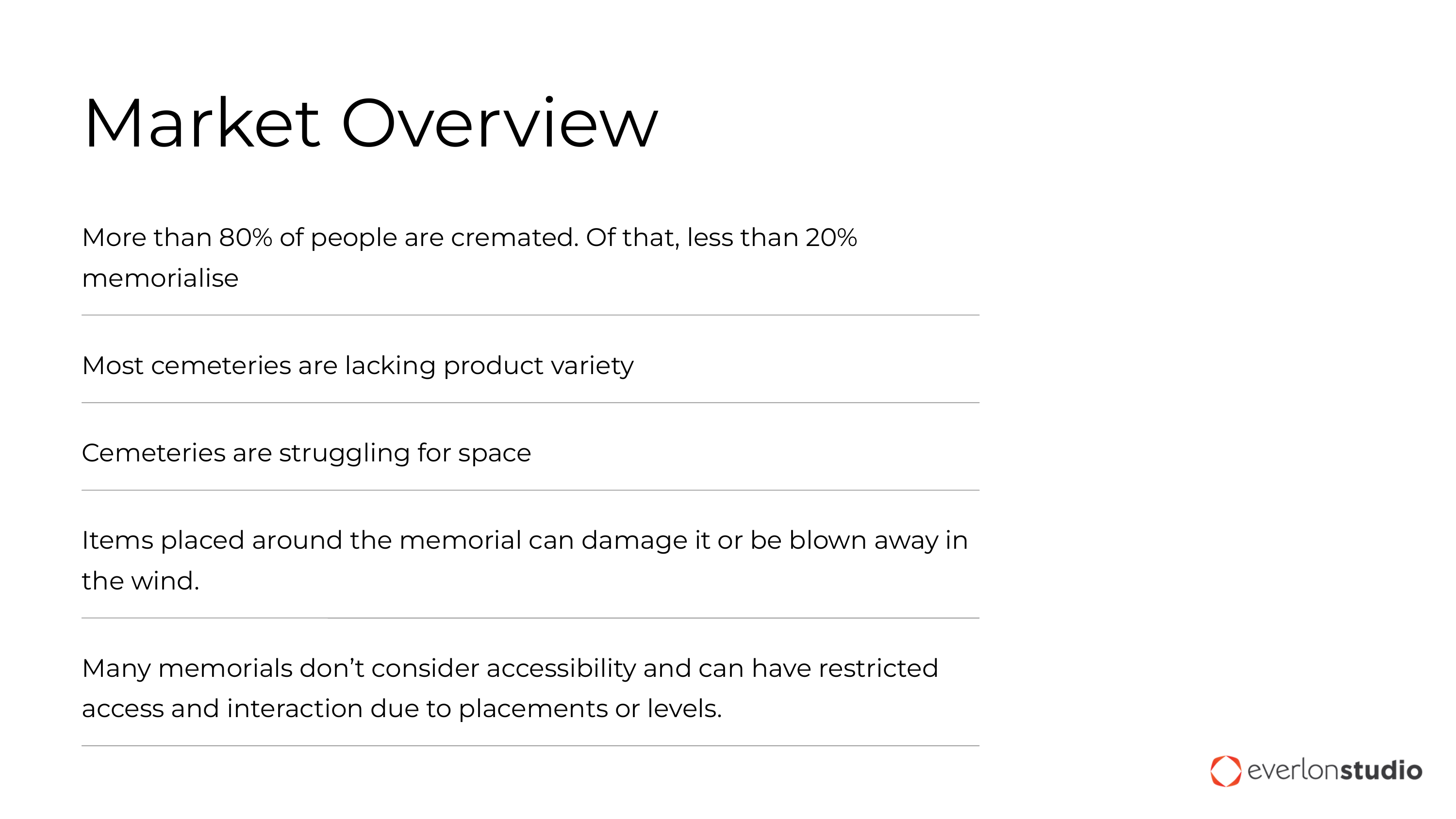

Market Overview
More than 80% of people are cremated. Of that, less than 20% memorialise

Most cemeteries are lacking product variety

Cemeteries are struggling for space

Items placed around the memorial can damage it or be blown away in the wind.

Many memorials don’t consider accessibility and can have restricted access and interaction due to placements or levels.